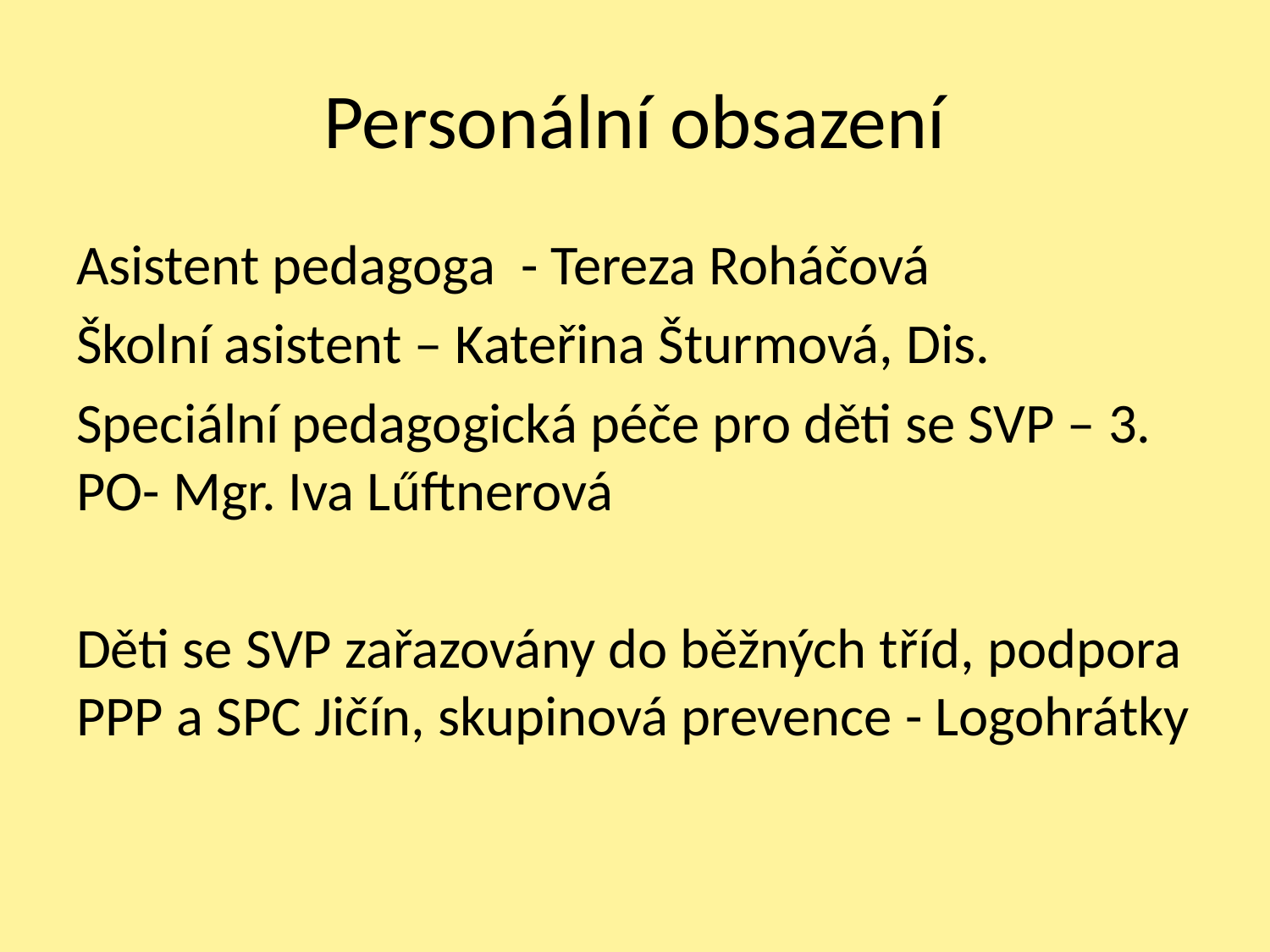

# Personální obsazení
Asistent pedagoga  - Tereza Roháčová
Školní asistent – Kateřina Šturmová, Dis.
Speciální pedagogická péče pro děti se SVP – 3. PO- Mgr. Iva Lűftnerová

Děti se SVP zařazovány do běžných tříd, podpora PPP a SPC Jičín, skupinová prevence - Logohrátky